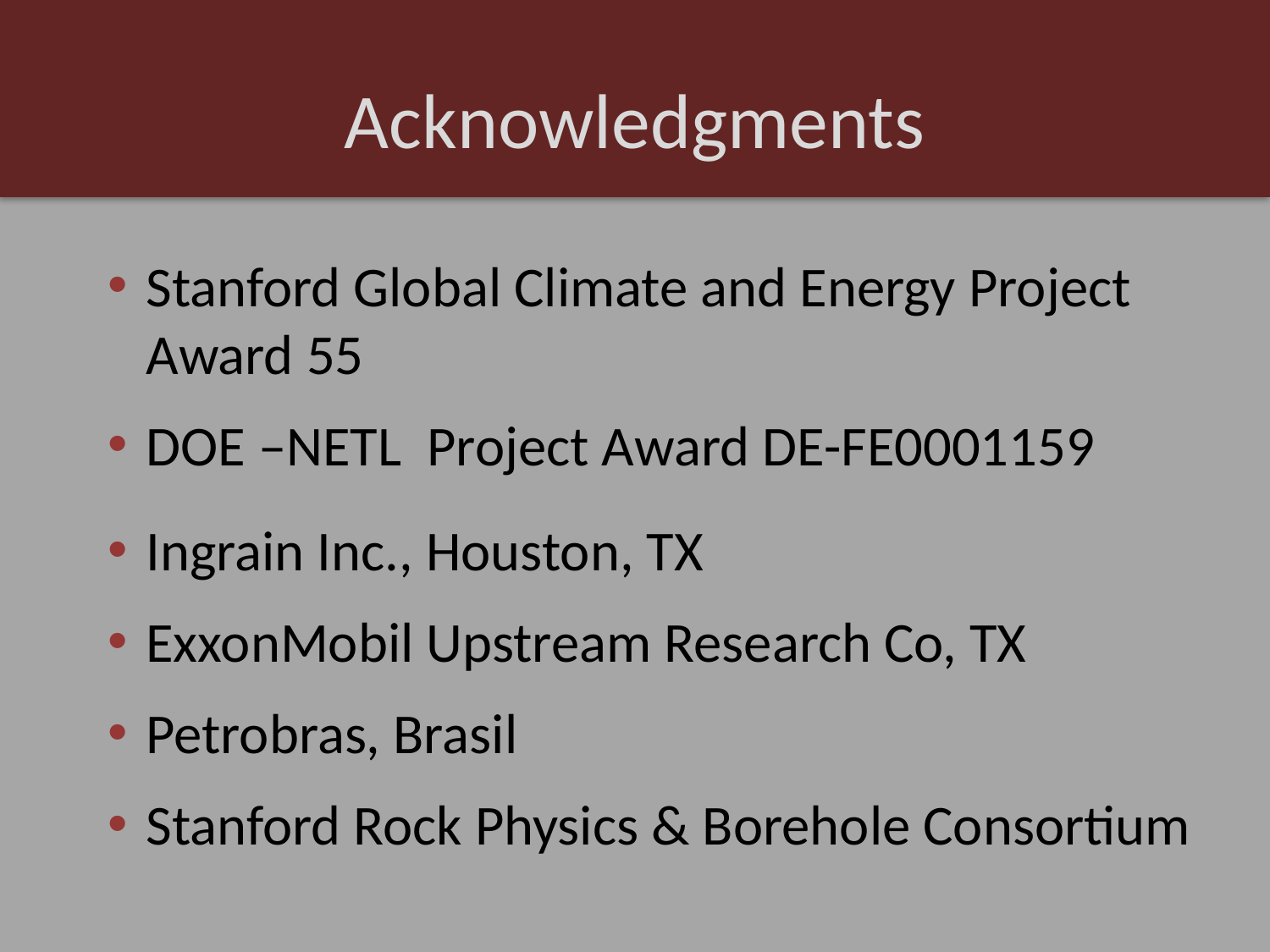

# Acknowledgments
Stanford Global Climate and Energy Project Award 55
DOE –NETL  Project Award DE-FE0001159

Ingrain Inc., Houston, TX
ExxonMobil Upstream Research Co, TX
Petrobras, Brasil
Stanford Rock Physics & Borehole Consortium